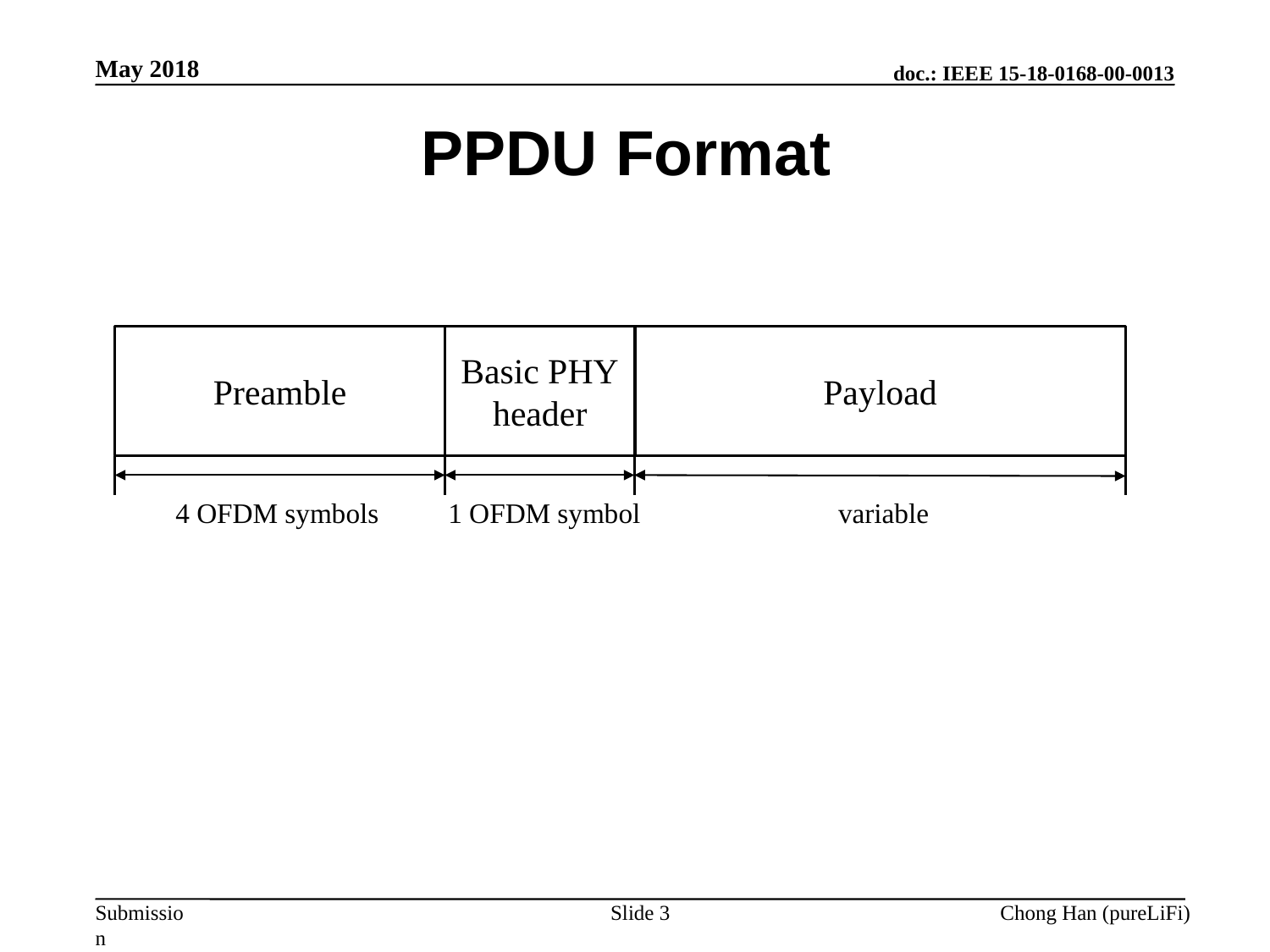

May 2018
PPDU Format
Preamble
Basic PHY
header
Payload
 4 OFDM symbols
 1 OFDM symbol
variable
Slide 3
Chong Han (pureLiFi)